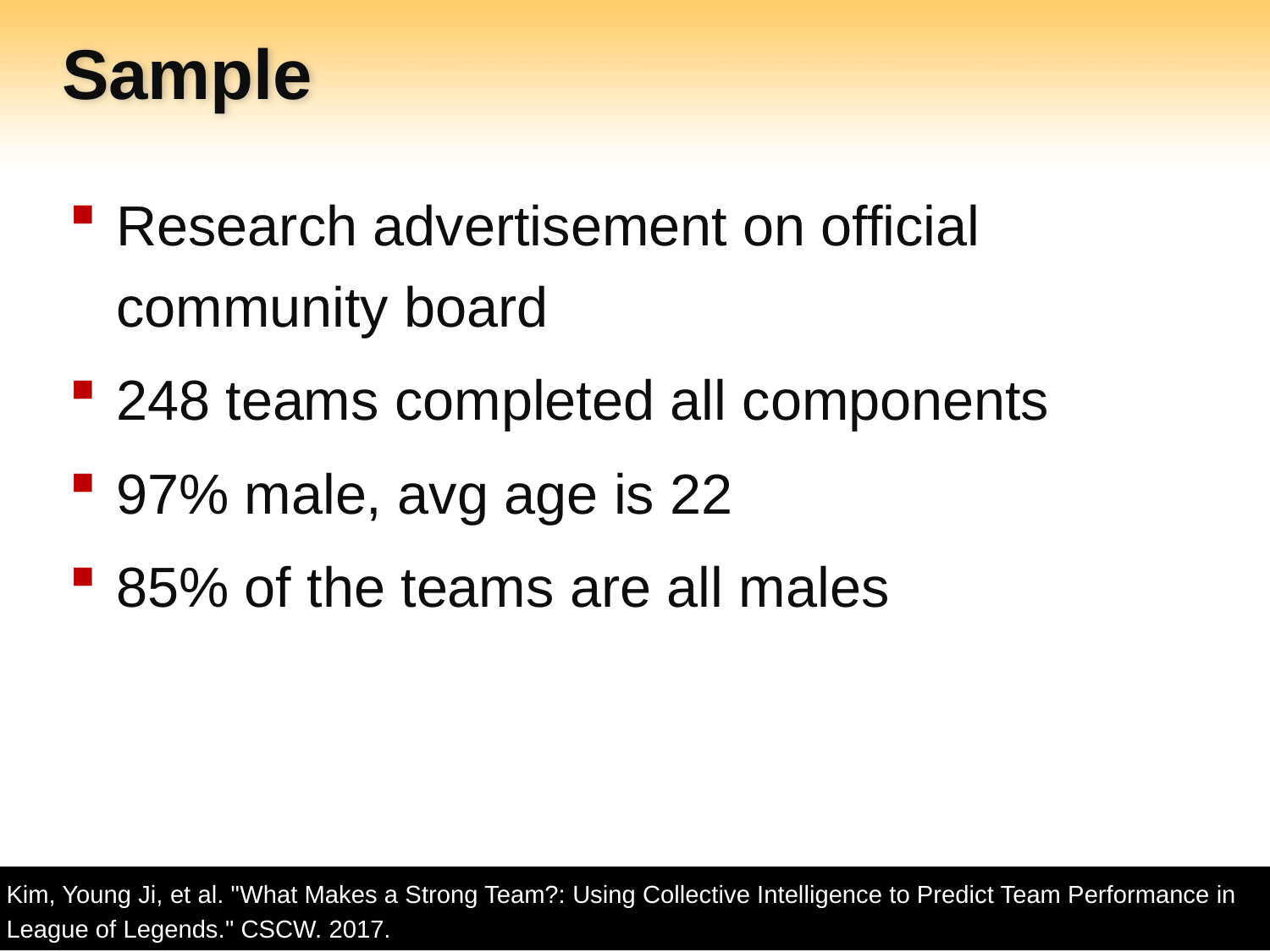

# Sample
Research advertisement on official community board
248 teams completed all components
97% male, avg age is 22
85% of the teams are all males
Kim, Young Ji, et al. "What Makes a Strong Team?: Using Collective Intelligence to Predict Team Performance in League of Legends." CSCW. 2017.